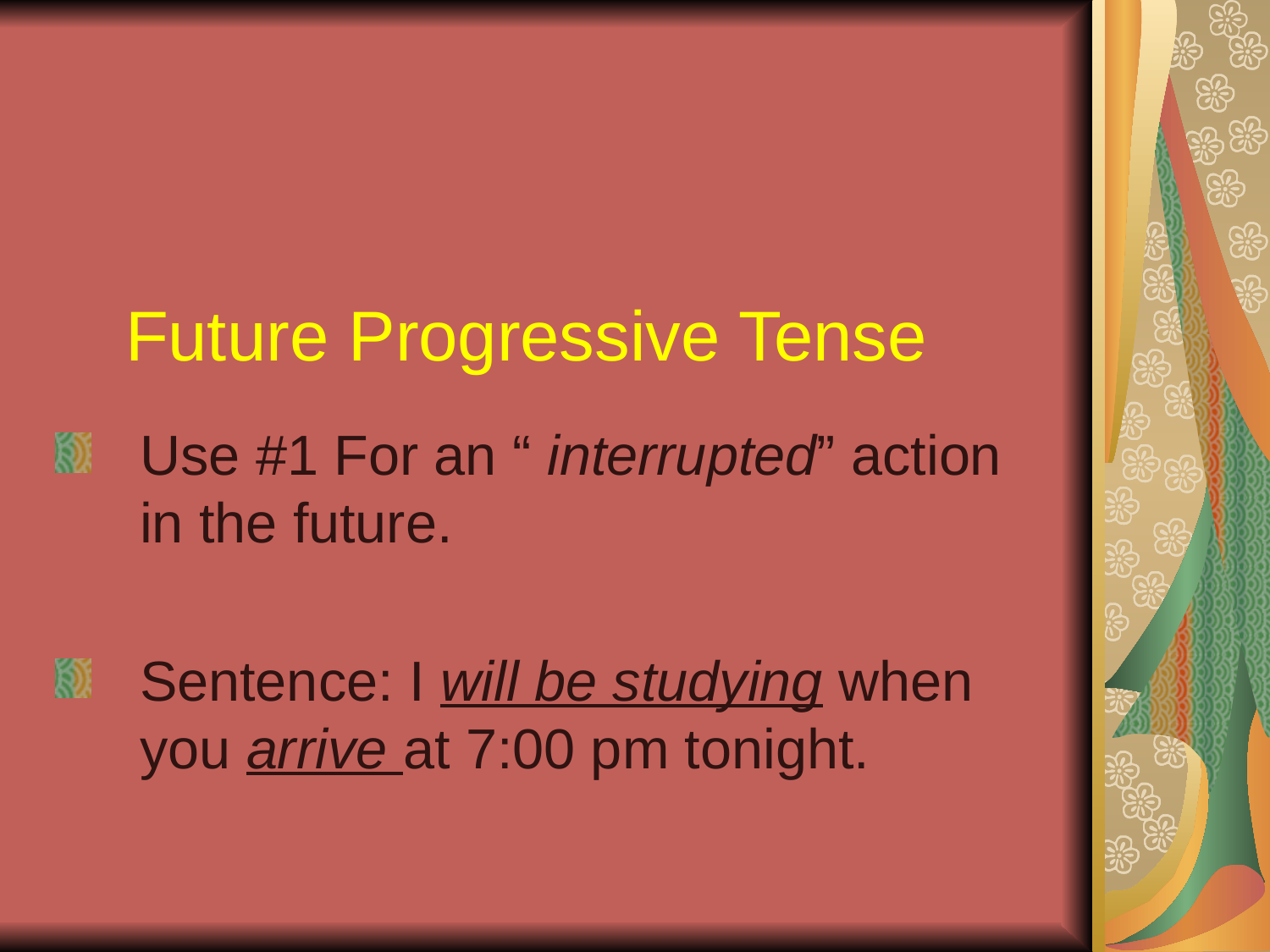

# Future Progressive Tense
Use #1 For an “ interrupted” action in the future.

Sentence: I will be studying when you arrive at 7:00 pm tonight.